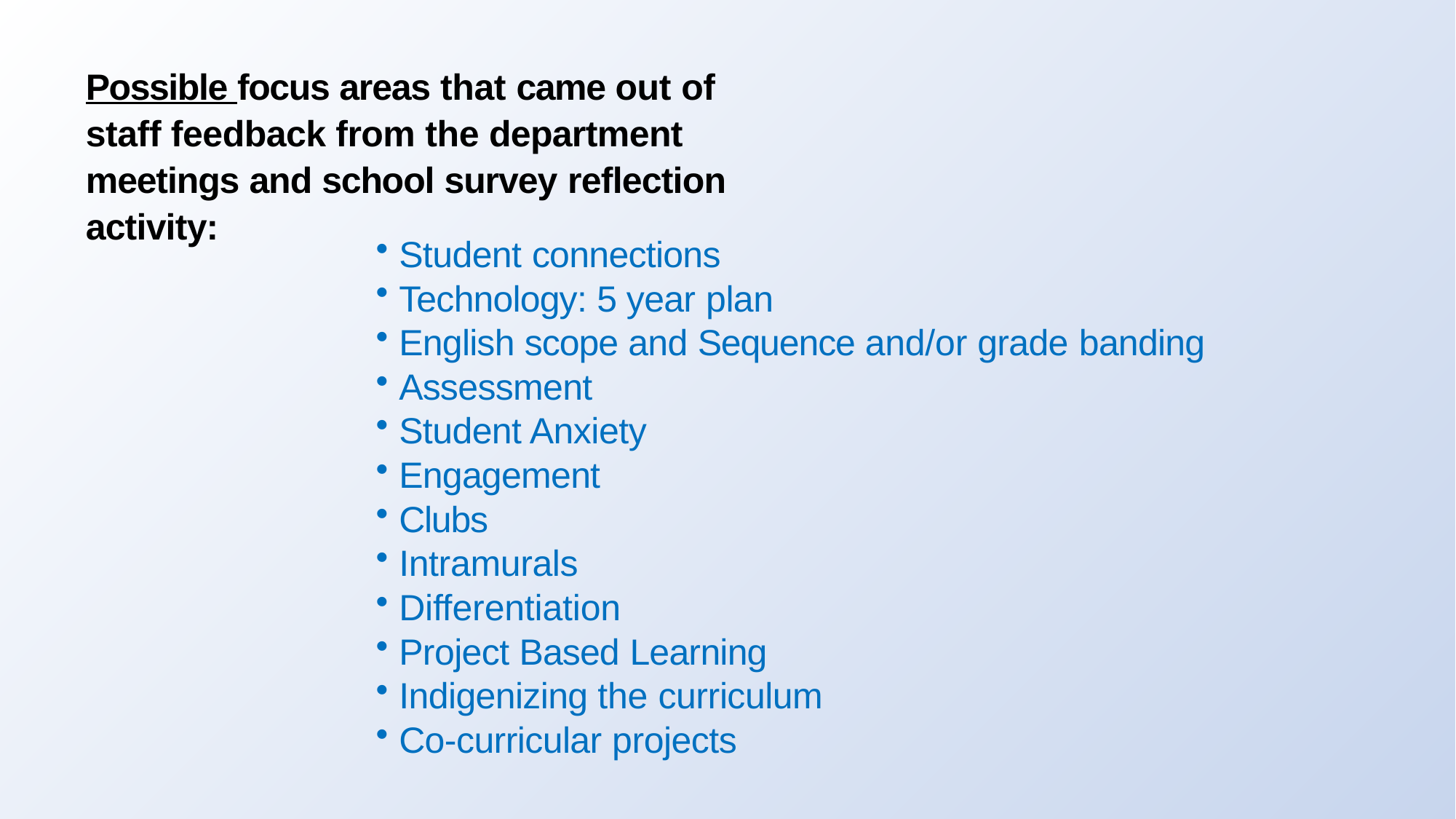

Possible focus areas that came out of staff feedback from the department meetings and school survey reflection activity:

 Student connections
 Technology: 5 year plan
 English scope and Sequence and/or grade banding
 Assessment
 Student Anxiety
 Engagement
 Clubs
 Intramurals
 Differentiation
 Project Based Learning
 Indigenizing the curriculum
 Co-curricular projects